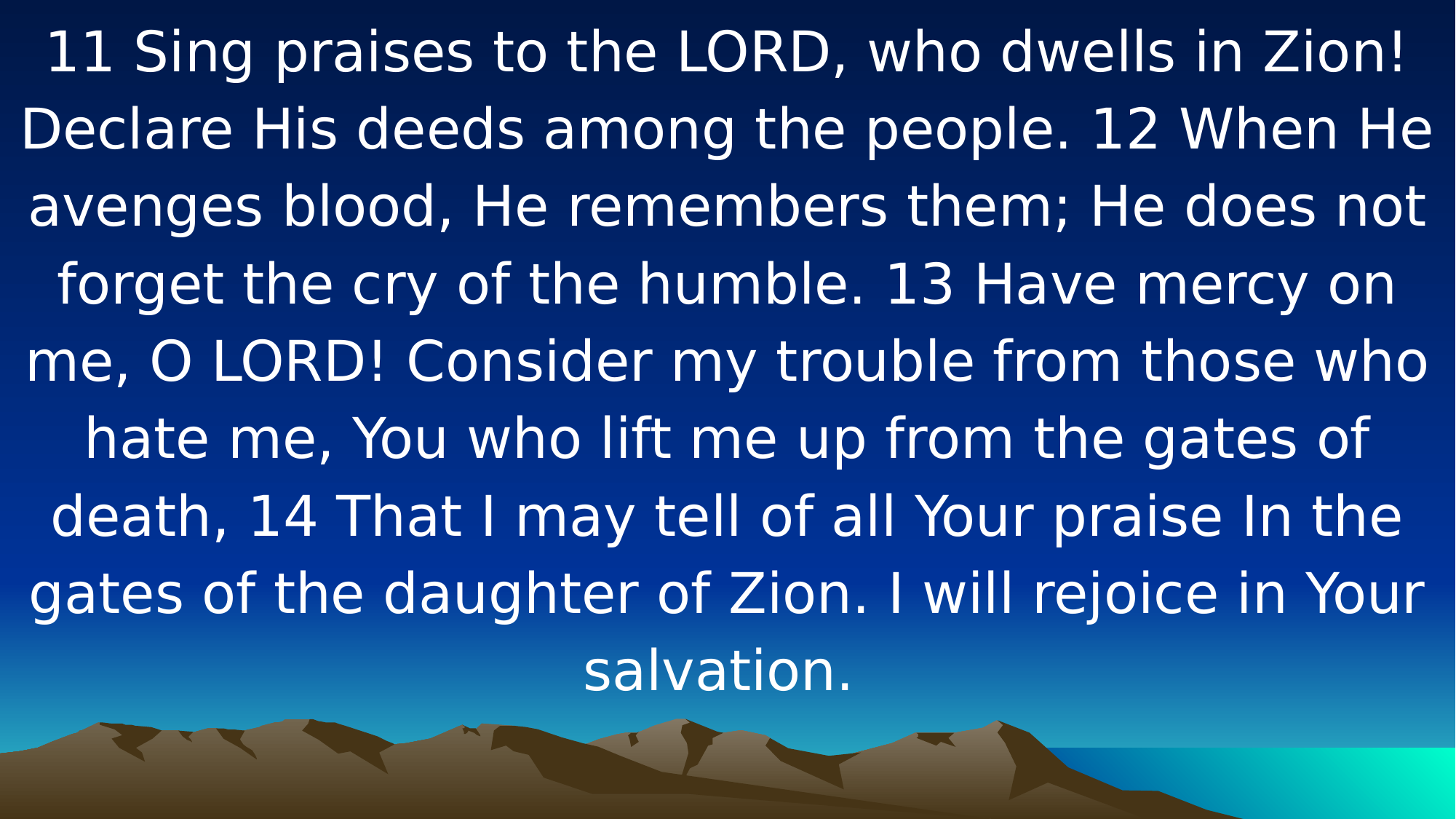

11 Sing praises to the LORD, who dwells in Zion! Declare His deeds among the people. 12 When He avenges blood, He remembers them; He does not forget the cry of the humble. 13 Have mercy on me, O LORD! Consider my trouble from those who hate me, You who lift me up from the gates of death, 14 That I may tell of all Your praise In the gates of the daughter of Zion. I will rejoice in Your salvation.